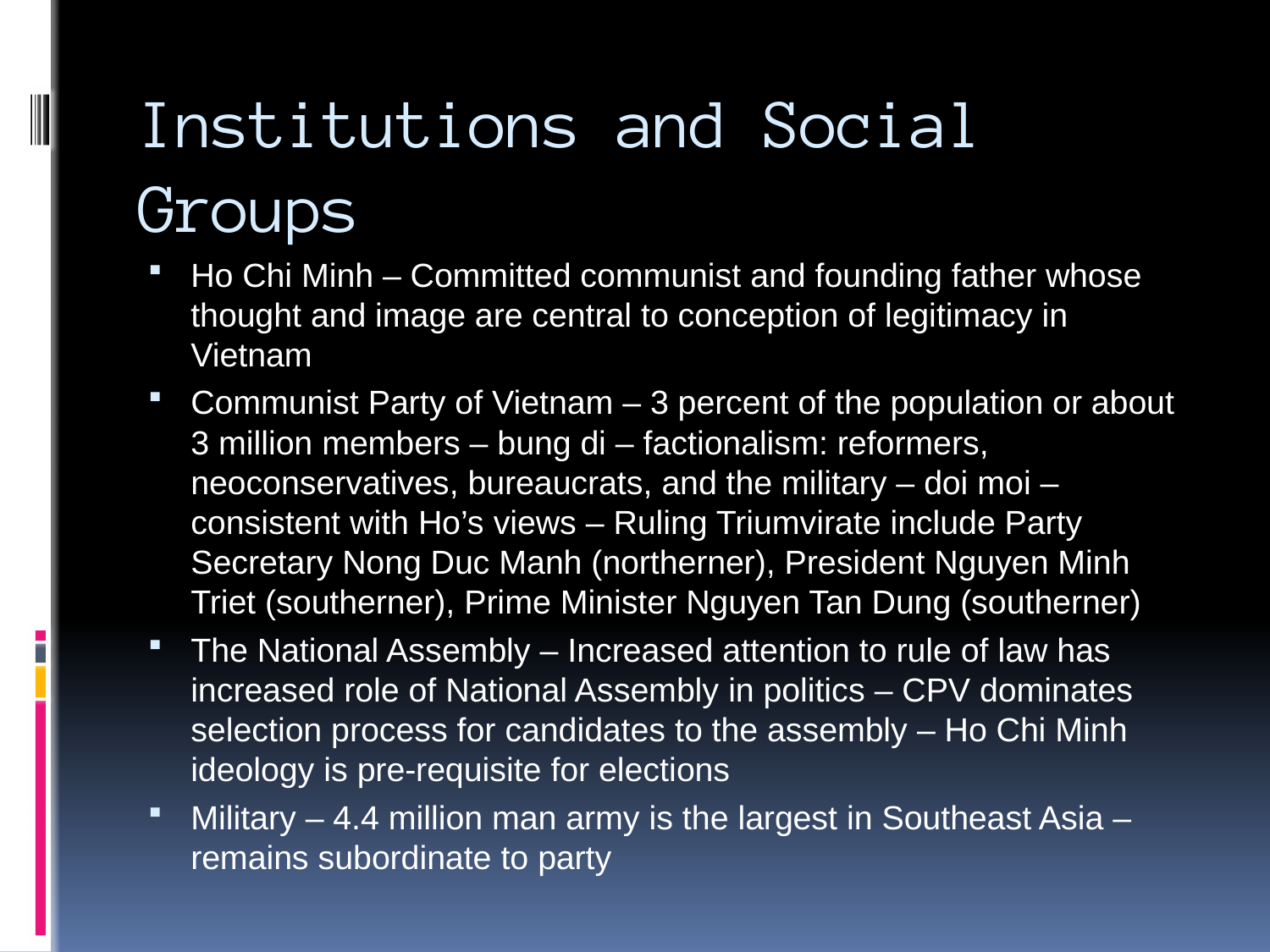

# Institutions and Social Groups
Ho Chi Minh – Committed communist and founding father whose thought and image are central to conception of legitimacy in Vietnam
Communist Party of Vietnam – 3 percent of the population or about 3 million members – bung di – factionalism: reformers, neoconservatives, bureaucrats, and the military – doi moi – consistent with Ho’s views – Ruling Triumvirate include Party Secretary Nong Duc Manh (northerner), President Nguyen Minh Triet (southerner), Prime Minister Nguyen Tan Dung (southerner)
The National Assembly – Increased attention to rule of law has increased role of National Assembly in politics – CPV dominates selection process for candidates to the assembly – Ho Chi Minh ideology is pre-requisite for elections
Military – 4.4 million man army is the largest in Southeast Asia – remains subordinate to party